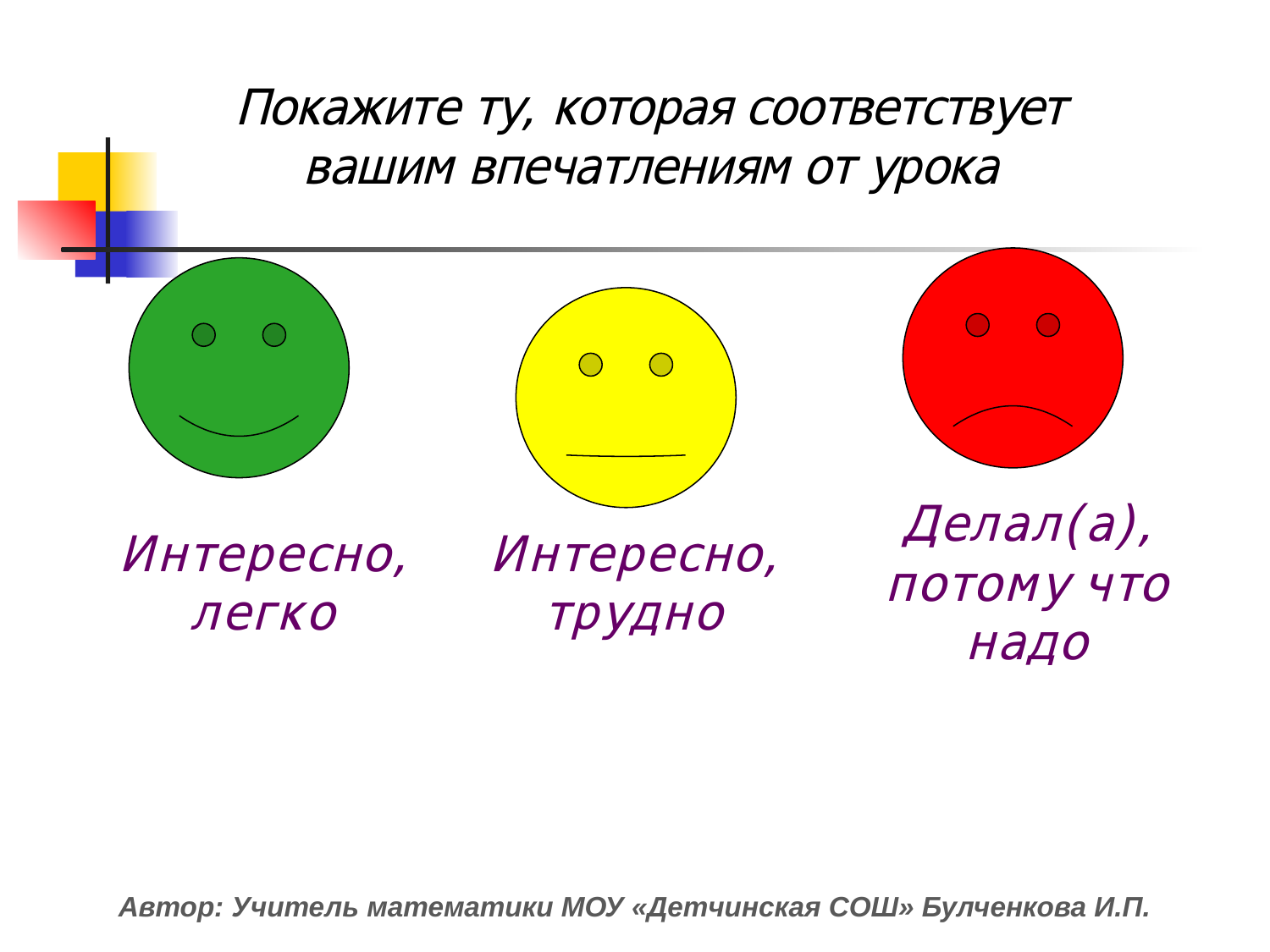

Покажите ту, которая соответствует вашим впечатлениям от урока

Делал(а), потому что надо
Интересно, легко
Интересно, трудно
Автор: Учитель математики МОУ «Детчинская СОШ» Булченкова И.П.